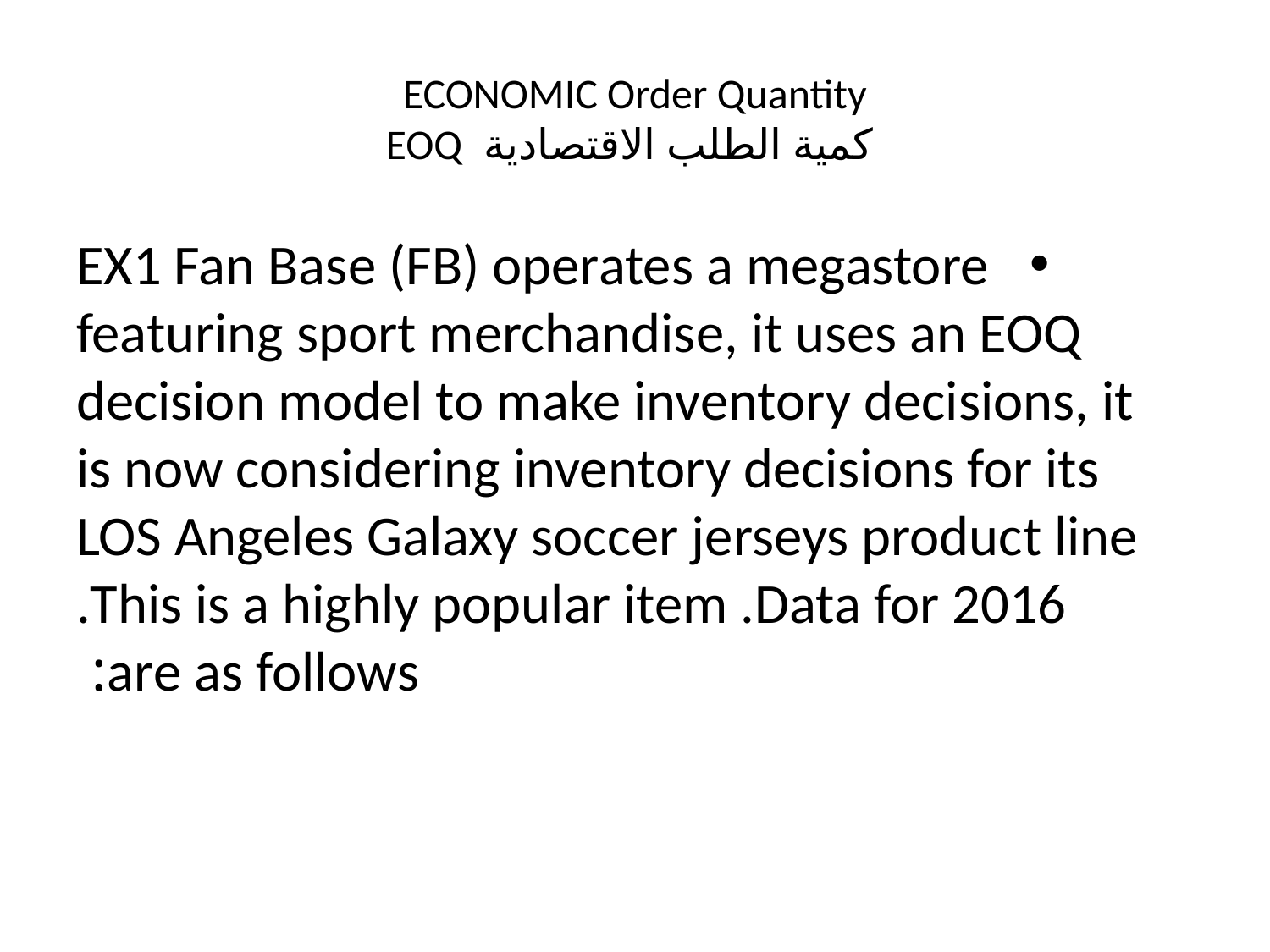

# ECONOMIC Order Quantity كمية الطلب الاقتصادية  EOQ
EX1 Fan Base (FB) operates a megastore  featuring sport merchandise, it uses an EOQ decision model to make inventory decisions, it is now considering inventory decisions for its LOS Angeles Galaxy soccer jerseys product line .This is a highly popular item .Data for 2016 are as follows: